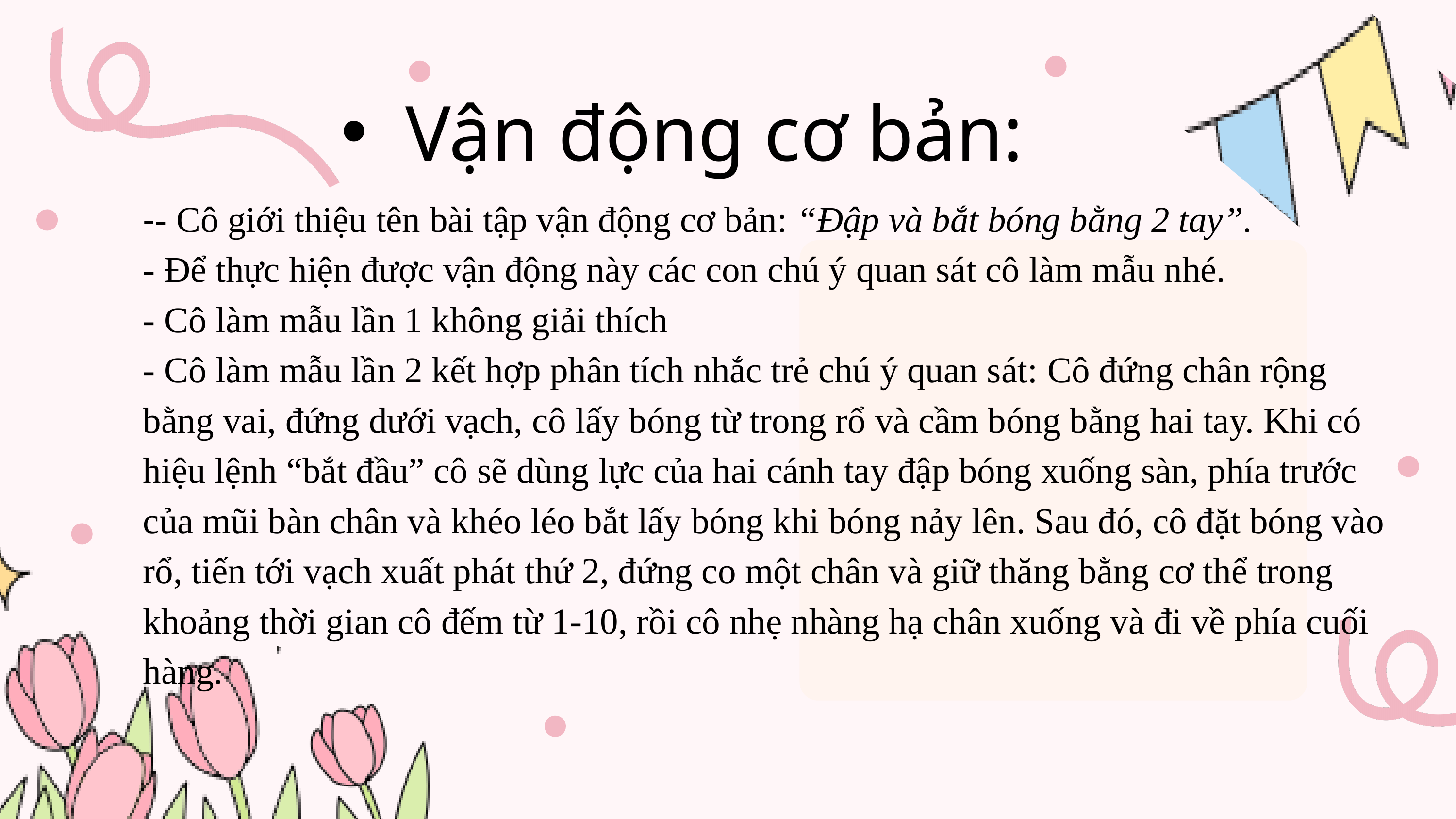

Vận động cơ bản:
-- Cô giới thiệu tên bài tập vận động cơ bản: “Đập và bắt bóng bằng 2 tay”.
- Để thực hiện được vận động này các con chú ý quan sát cô làm mẫu nhé.
- Cô làm mẫu lần 1 không giải thích
- Cô làm mẫu lần 2 kết hợp phân tích nhắc trẻ chú ý quan sát: Cô đứng chân rộng bằng vai, đứng dưới vạch, cô lấy bóng từ trong rổ và cầm bóng bằng hai tay. Khi có hiệu lệnh “bắt đầu” cô sẽ dùng lực của hai cánh tay đập bóng xuống sàn, phía trước của mũi bàn chân và khéo léo bắt lấy bóng khi bóng nảy lên. Sau đó, cô đặt bóng vào rổ, tiến tới vạch xuất phát thứ 2, đứng co một chân và giữ thăng bằng cơ thể trong khoảng thời gian cô đếm từ 1-10, rồi cô nhẹ nhàng hạ chân xuống và đi về phía cuối hàng.